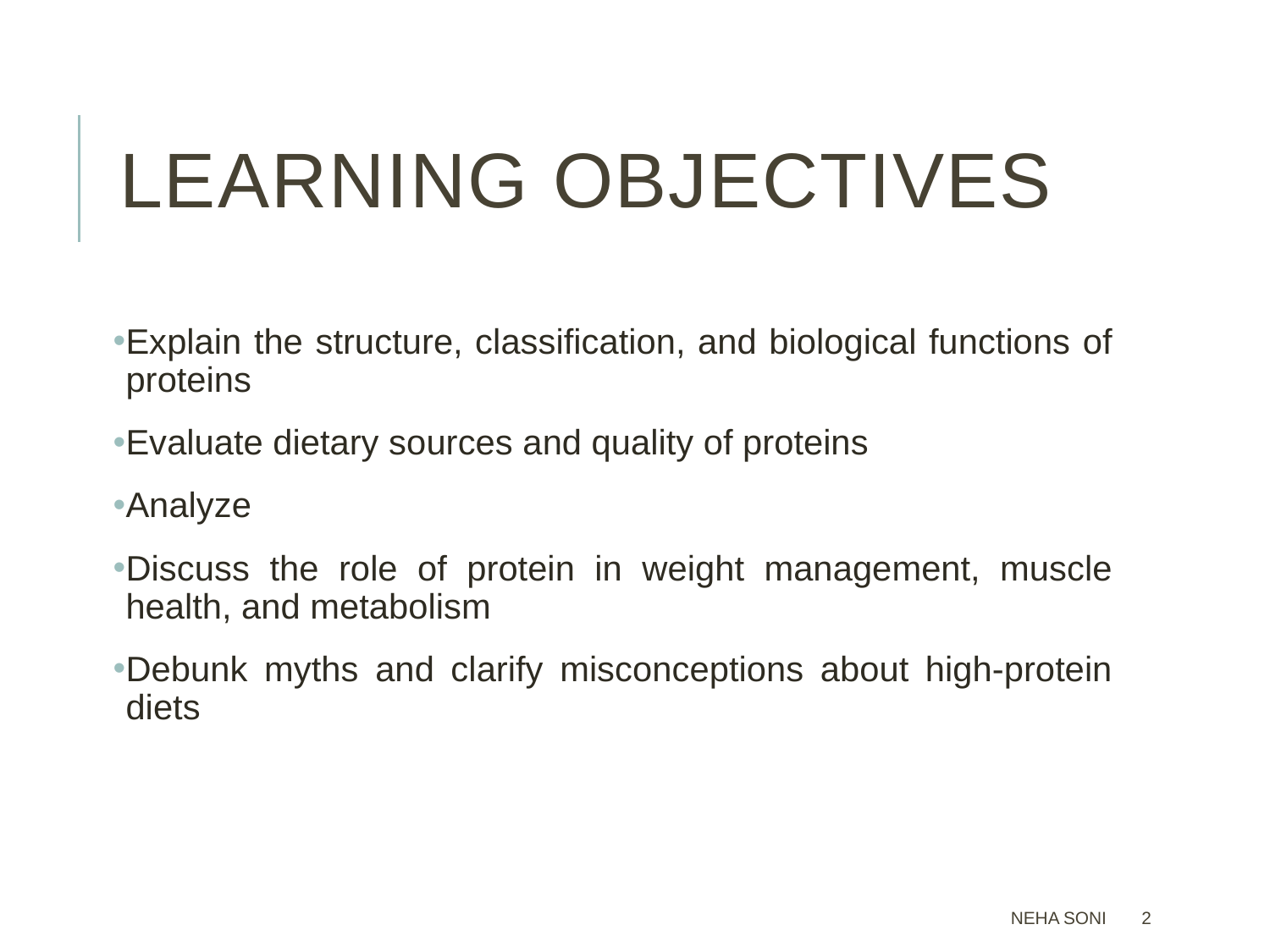

# Learning Objectives
Explain the structure, classification, and biological functions of proteins
Evaluate dietary sources and quality of proteins
Analyze
Discuss the role of protein in weight management, muscle health, and metabolism
Debunk myths and clarify misconceptions about high-protein diets
Neha Soni
2